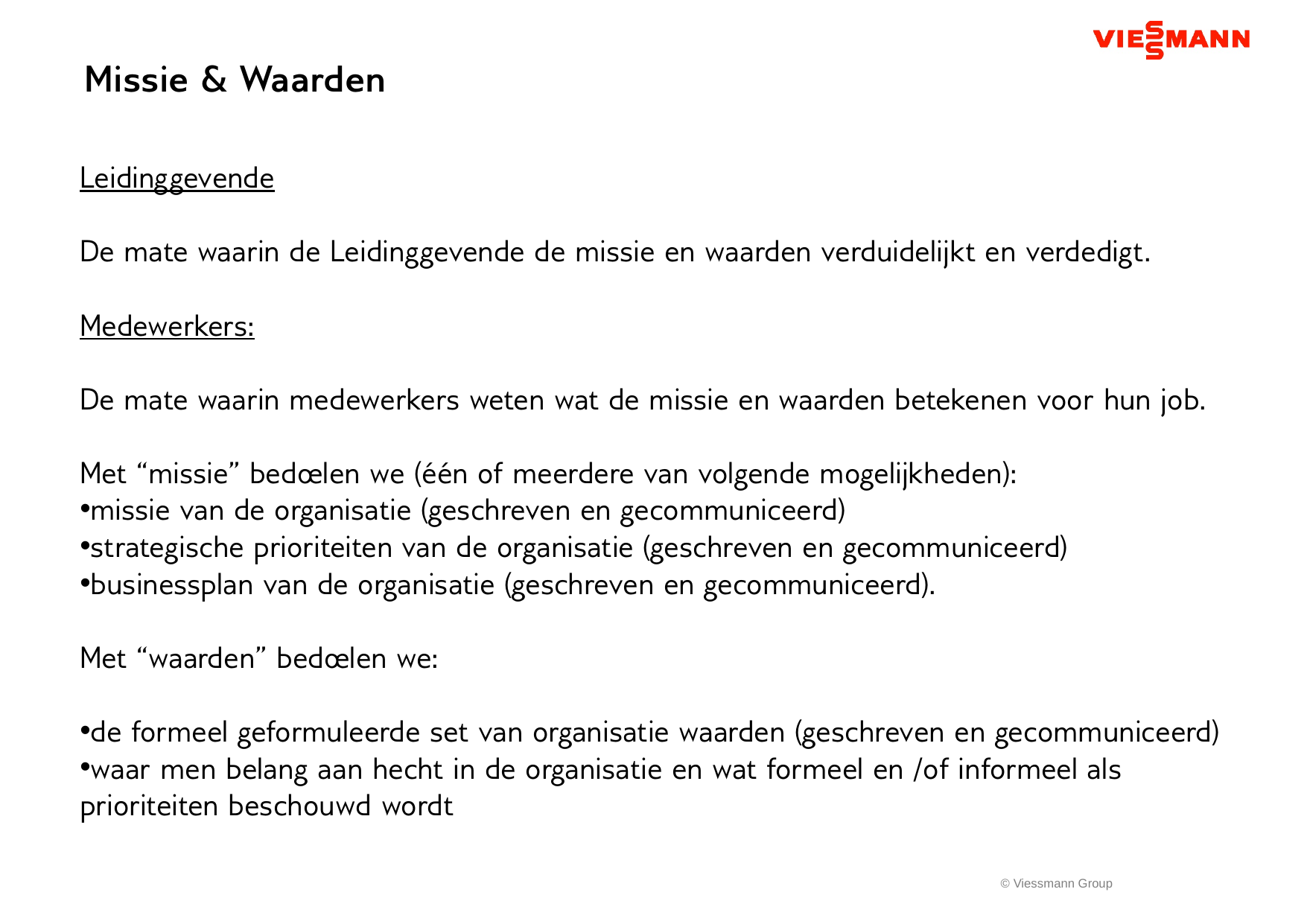

Missie & Waarden
Leidinggevende

De mate waarin de Leidinggevende de missie en waarden verduidelijkt en verdedigt.

Medewerkers:

De mate waarin medewerkers weten wat de missie en waarden betekenen voor hun job.

Met “missie” bedoelen we (één of meerdere van volgende mogelijkheden):
missie van de organisatie (geschreven en gecommuniceerd)
strategische prioriteiten van de organisatie (geschreven en gecommuniceerd)
businessplan van de organisatie (geschreven en gecommuniceerd).

Met “waarden” bedoelen we:

de formeel geformuleerde set van organisatie waarden (geschreven en gecommuniceerd)
waar men belang aan hecht in de organisatie en wat formeel en /of informeel als prioriteiten beschouwd wordt